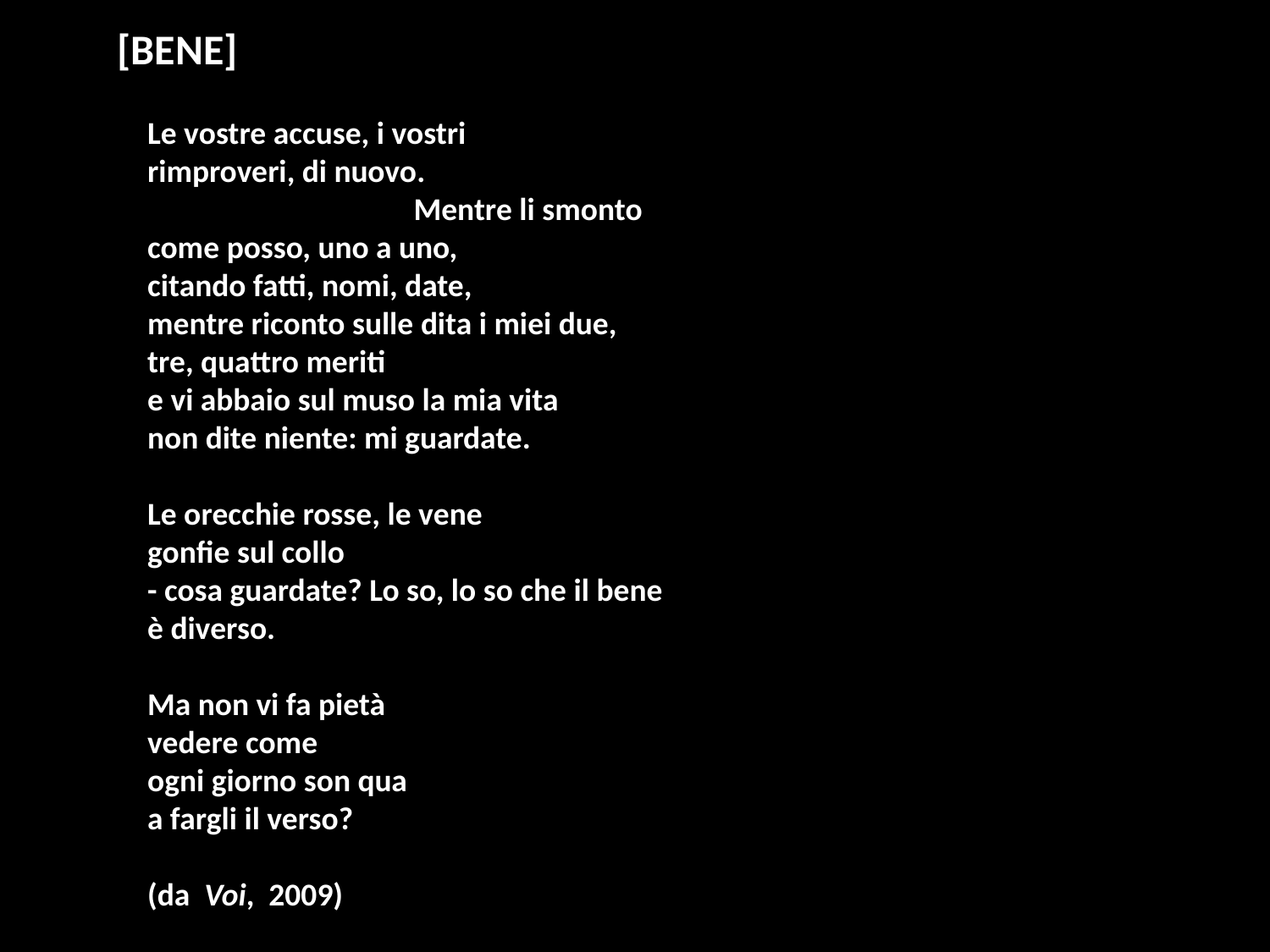

[BENE]
Le vostre accuse, i vostri
rimproveri, di nuovo.
                                     Mentre li smonto
come posso, uno a uno,
citando fatti, nomi, date,
mentre riconto sulle dita i miei due,
tre, quattro meriti
e vi abbaio sul muso la mia vita
non dite niente: mi guardate.

Le orecchie rosse, le vene
gonfie sul collo
- cosa guardate? Lo so, lo so che il bene
è diverso.

Ma non vi fa pietà
vedere come
ogni giorno son qua
a fargli il verso?

(da  Voi,  2009)